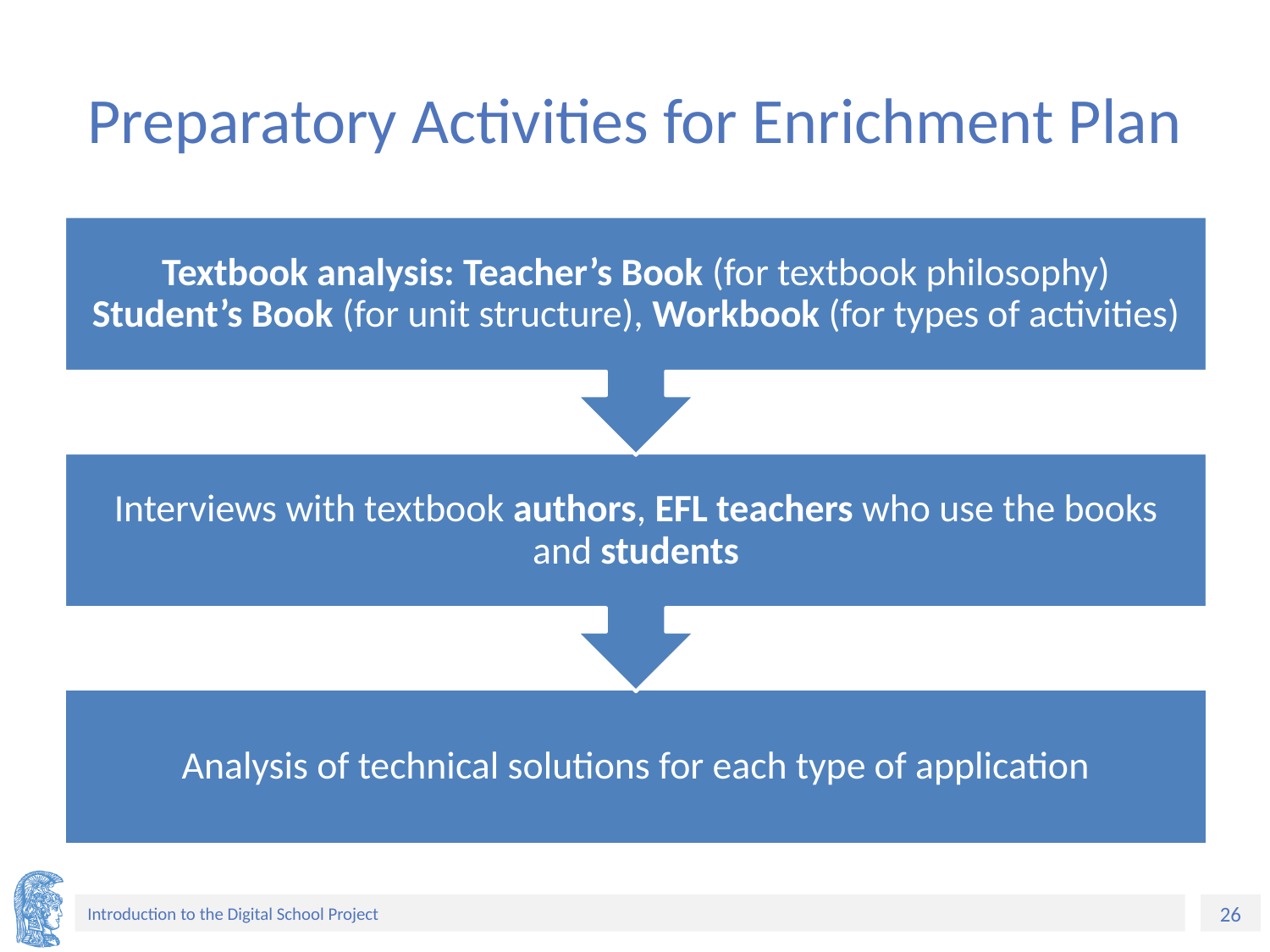

# Preparatory Activities for Enrichment Plan
Analysis of technical solutions for each type of application
Interviews with textbook authors, EFL teachers who use the books and students
Textbook analysis: Teacher’s Book (for textbook philosophy) Student’s Book (for unit structure), Workbook (for types of activities)